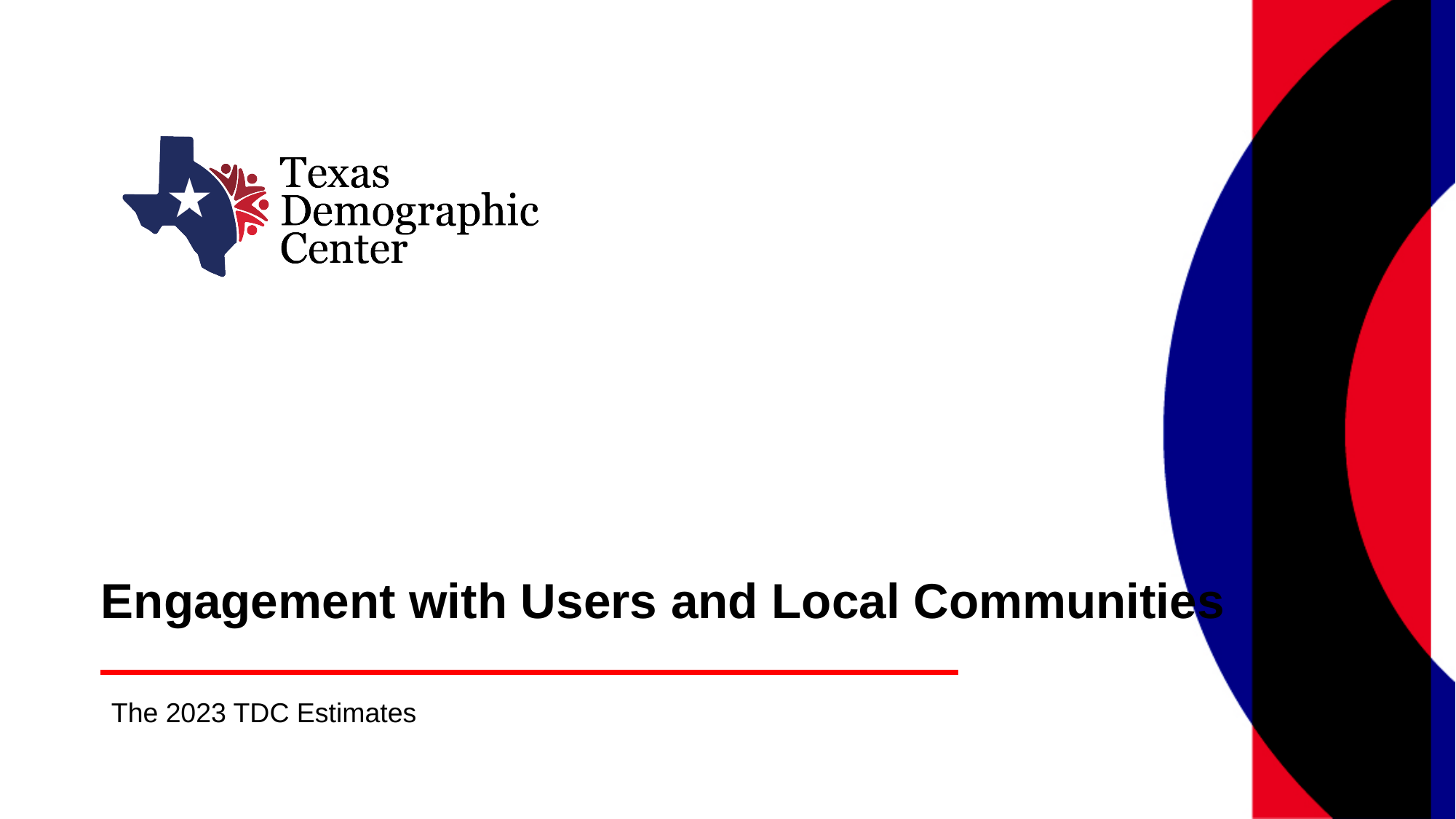

# Engagement with Users and Local Communities
The 2023 TDC Estimates